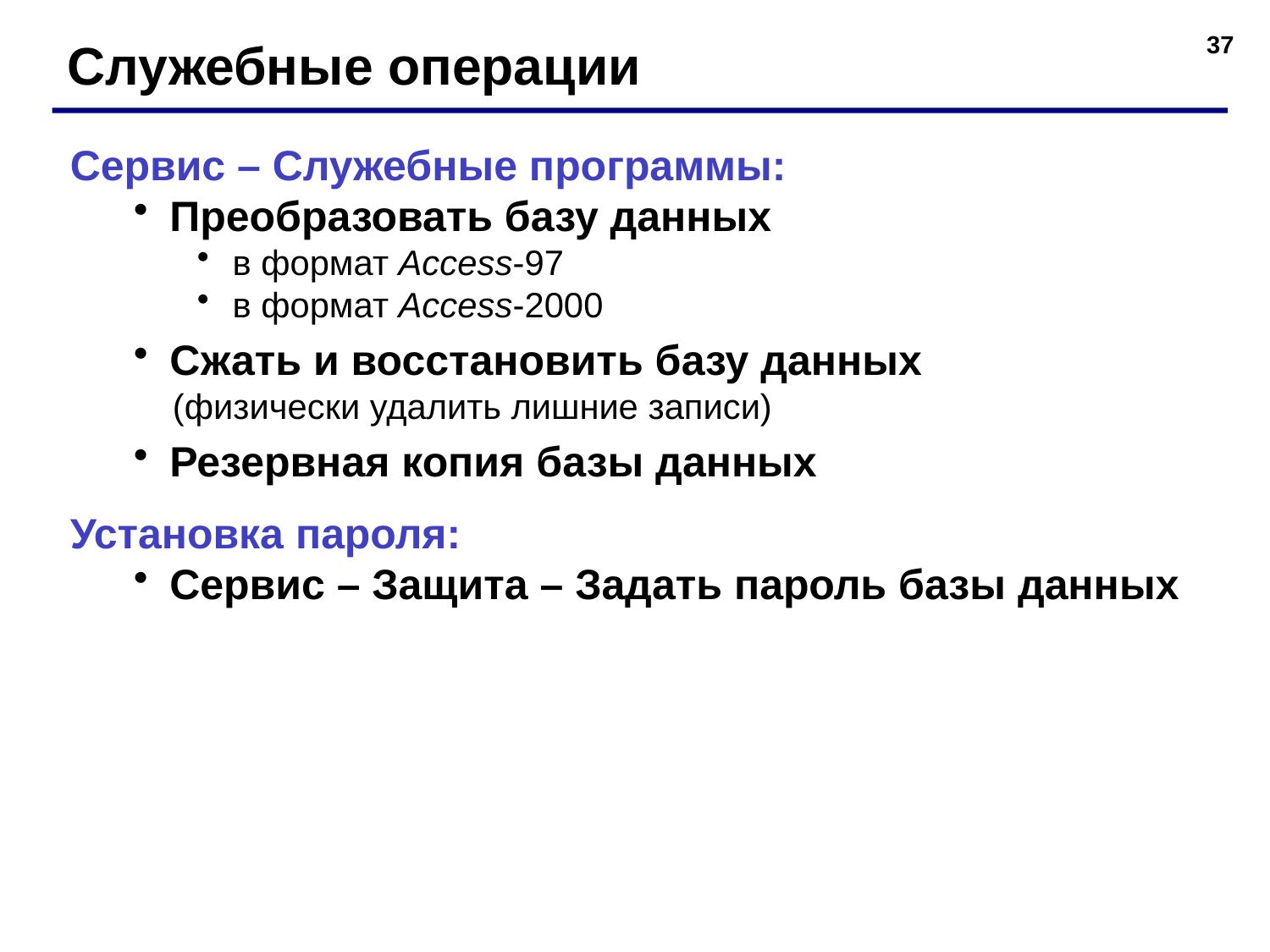

37
Служебные операции

Сервис – Служебные программы:
Преобразовать базу данных
в формат Access-97
в формат Access-2000
Сжать и восстановить базу данных
    (физически удалить лишние записи)
Резервная копия базы данных
Установка пароля:
Сервис – Защита – Задать пароль базы данных